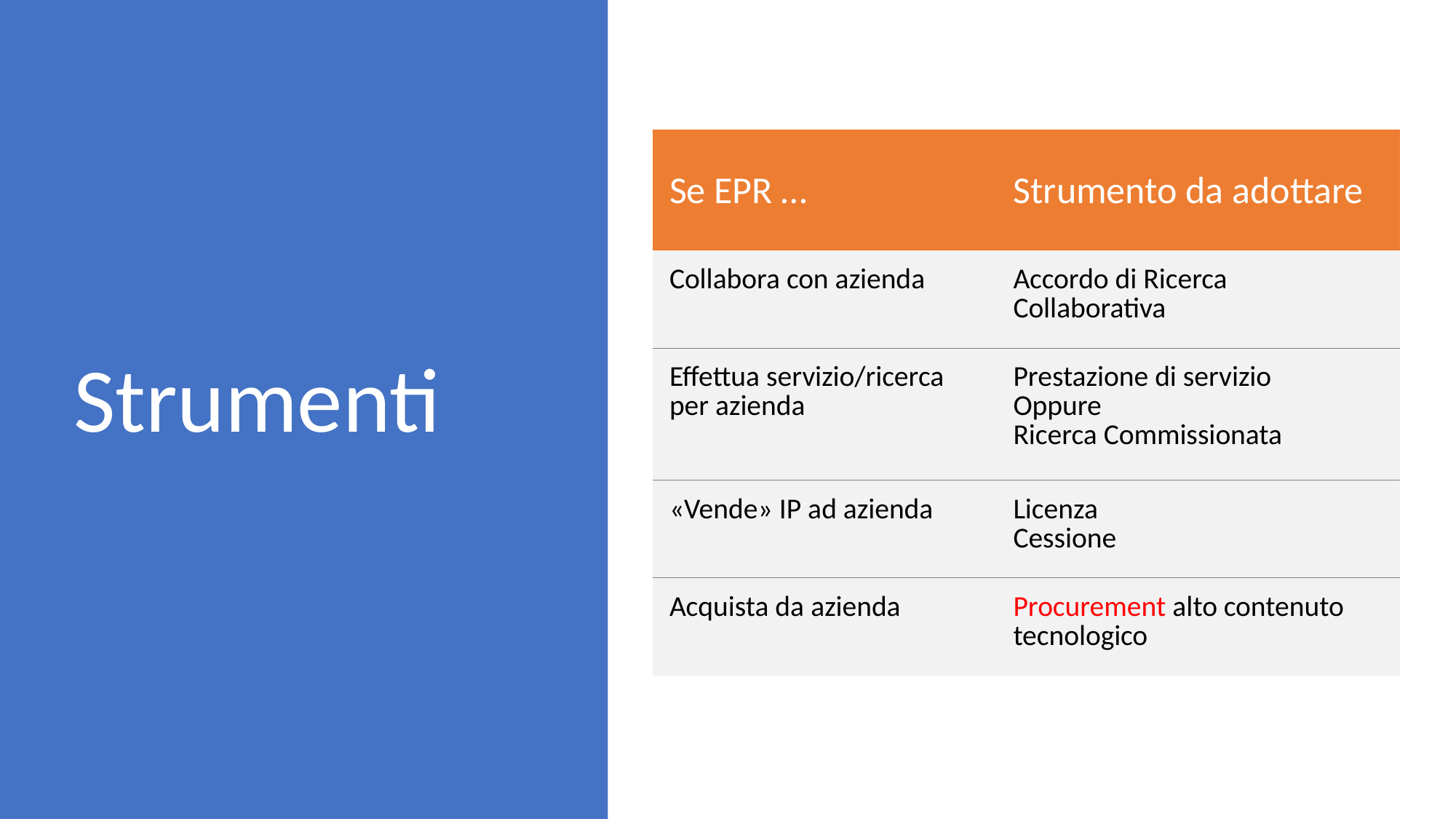

# Strumenti
| Se EPR … | Strumento da adottare |
| --- | --- |
| Collabora con azienda | Accordo di Ricerca Collaborativa |
| Effettua servizio/ricerca per azienda | Prestazione di servizio Oppure Ricerca Commissionata |
| «Vende» IP ad azienda | Licenza Cessione |
| Acquista da azienda | Procurement alto contenuto tecnologico |